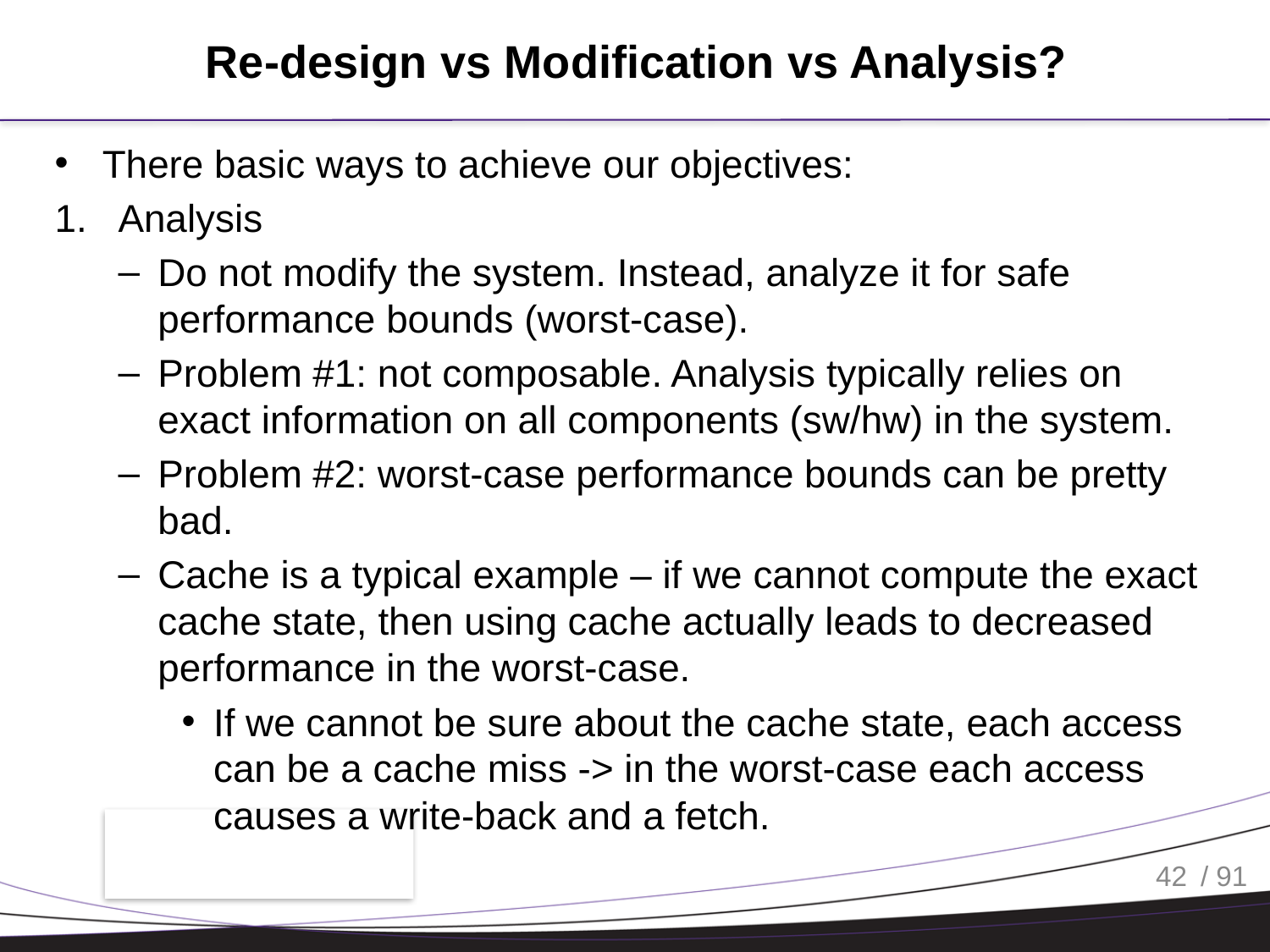

# Re-design vs Modification vs Analysis?
There basic ways to achieve our objectives:
Analysis
Do not modify the system. Instead, analyze it for safe performance bounds (worst-case).
Problem #1: not composable. Analysis typically relies on exact information on all components (sw/hw) in the system.
Problem #2: worst-case performance bounds can be pretty bad.
Cache is a typical example – if we cannot compute the exact cache state, then using cache actually leads to decreased performance in the worst-case.
If we cannot be sure about the cache state, each access can be a cache miss -> in the worst-case each access causes a write-back and a fetch.
42